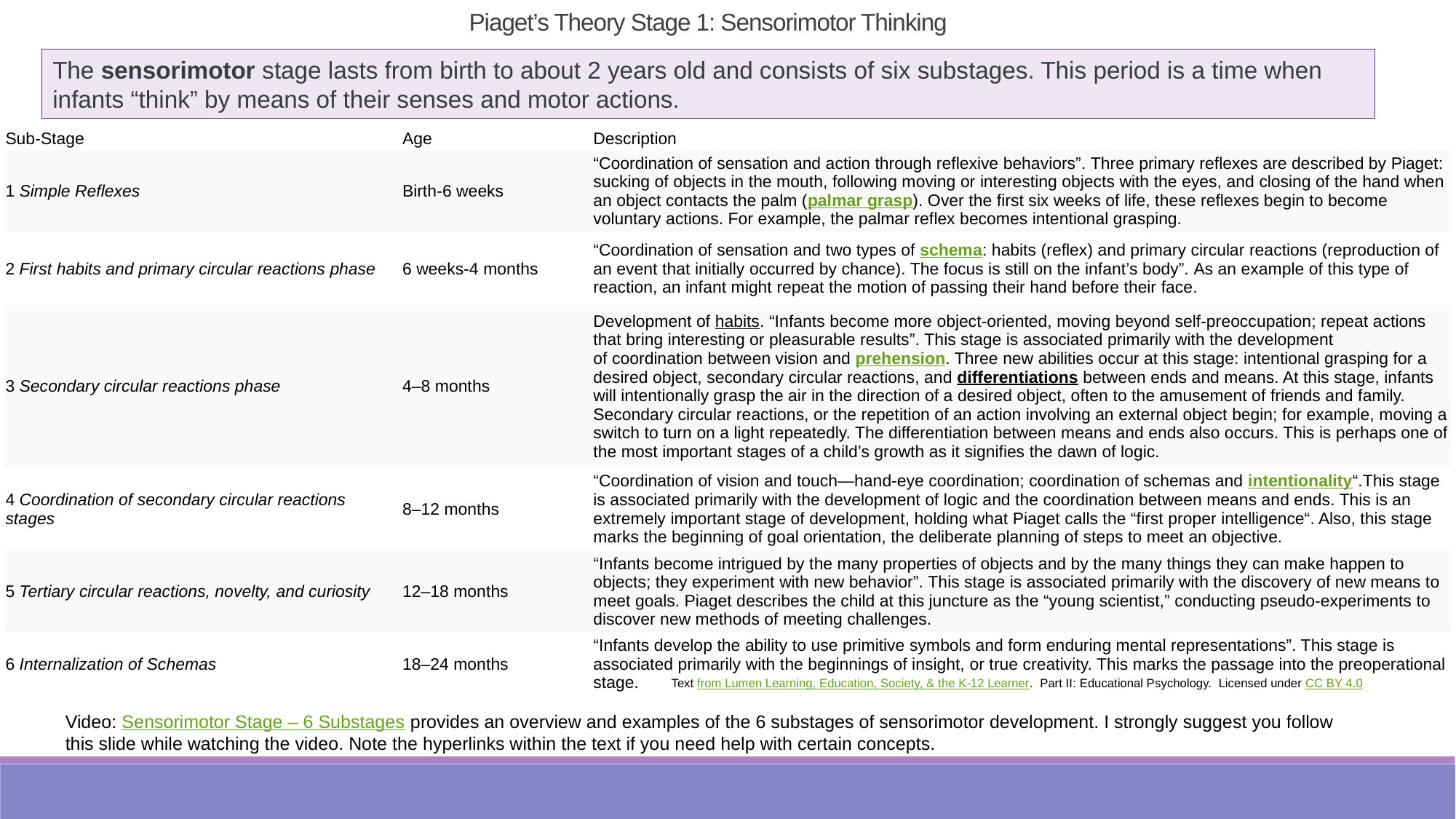

Piaget’s Theory Stage 1: Sensorimotor Thinking
The sensorimotor stage lasts from birth to about 2 years old and consists of six substages. This period is a time when infants “think” by means of their senses and motor actions.
| Sub-Stage | Age | Description |
| --- | --- | --- |
| 1 Simple Reflexes | Birth-6 weeks | “Coordination of sensation and action through reflexive behaviors”. Three primary reflexes are described by Piaget: sucking of objects in the mouth, following moving or interesting objects with the eyes, and closing of the hand when an object contacts the palm (palmar grasp). Over the first six weeks of life, these reflexes begin to become voluntary actions. For example, the palmar reflex becomes intentional grasping. |
| 2 First habits and primary circular reactions phase | 6 weeks-4 months | “Coordination of sensation and two types of schema: habits (reflex) and primary circular reactions (reproduction of an event that initially occurred by chance). The focus is still on the infant’s body”. As an example of this type of reaction, an infant might repeat the motion of passing their hand before their face. |
| 3 Secondary circular reactions phase | 4–8 months | Development of habits. “Infants become more object-oriented, moving beyond self-preoccupation; repeat actions that bring interesting or pleasurable results”. This stage is associated primarily with the development of coordination between vision and prehension. Three new abilities occur at this stage: intentional grasping for a desired object, secondary circular reactions, and differentiations between ends and means. At this stage, infants will intentionally grasp the air in the direction of a desired object, often to the amusement of friends and family. Secondary circular reactions, or the repetition of an action involving an external object begin; for example, moving a switch to turn on a light repeatedly. The differentiation between means and ends also occurs. This is perhaps one of the most important stages of a child’s growth as it signifies the dawn of logic. |
| 4 Coordination of secondary circular reactions stages | 8–12 months | “Coordination of vision and touch—hand-eye coordination; coordination of schemas and intentionality“.This stage is associated primarily with the development of logic and the coordination between means and ends. This is an extremely important stage of development, holding what Piaget calls the “first proper intelligence“. Also, this stage marks the beginning of goal orientation, the deliberate planning of steps to meet an objective. |
| 5 Tertiary circular reactions, novelty, and curiosity | 12–18 months | “Infants become intrigued by the many properties of objects and by the many things they can make happen to objects; they experiment with new behavior”. This stage is associated primarily with the discovery of new means to meet goals. Piaget describes the child at this juncture as the “young scientist,” conducting pseudo-experiments to discover new methods of meeting challenges. |
| 6 Internalization of Schemas | 18–24 months | “Infants develop the ability to use primitive symbols and form enduring mental representations”. This stage is associated primarily with the beginnings of insight, or true creativity. This marks the passage into the preoperational stage. |
Text from Lumen Learning, Education, Society, & the K-12 Learner.  Part II: Educational Psychology.  Licensed under CC BY 4.0
Video: Sensorimotor Stage – 6 Substages provides an overview and examples of the 6 substages of sensorimotor development. I strongly suggest you follow this slide while watching the video. Note the hyperlinks within the text if you need help with certain concepts.